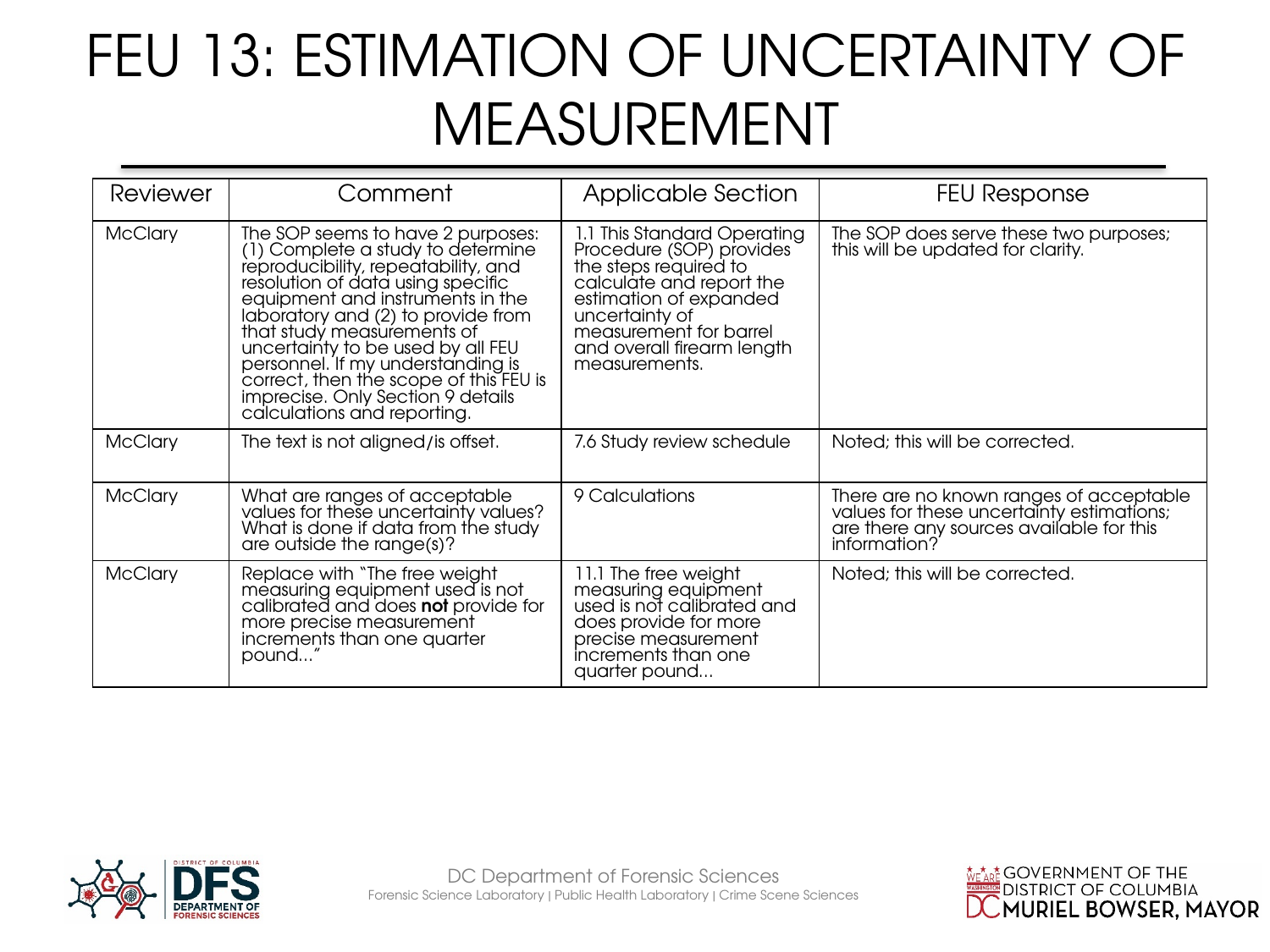

# FEU 13: ESTIMATION OF UNCERTAINTY OF MEASUREMENT
| Reviewer | Comment | Applicable Section | FEU Response |
| --- | --- | --- | --- |
| McClary | The SOP seems to have 2 purposes: (1) Complete a study to determine reproducibility, repeatability, and resolution of data using specific equipment and instruments in the laboratory and (2) to provide from that study measurements of uncertainty to be used by all FEU personnel. If my understanding is correct, then the scope of this FEU is imprecise. Only Section 9 details calculations and reporting. | 1.1 This Standard Operating Procedure (SOP) provides the steps required to calculate and report the estimation of expanded uncertainty of measurement for barrel and overall firearm length measurements. | The SOP does serve these two purposes; this will be updated for clarity. |
| McClary | The text is not aligned/is offset. | 7.6 Study review schedule | Noted; this will be corrected. |
| McClary | What are ranges of acceptable values for these uncertainty values? What is done if data from the study are outside the range(s)? | 9 Calculations | There are no known ranges of acceptable values for these uncertainty estimations; are there any sources available for this information? |
| McClary | Replace with “The free weight measuring equipment used is not calibrated and does not provide for more precise measurement increments than one quarter pound…” | 11.1 The free weight measuring equipment used is not calibrated and does provide for more precise measurement increments than one quarter pound… | Noted; this will be corrected. |